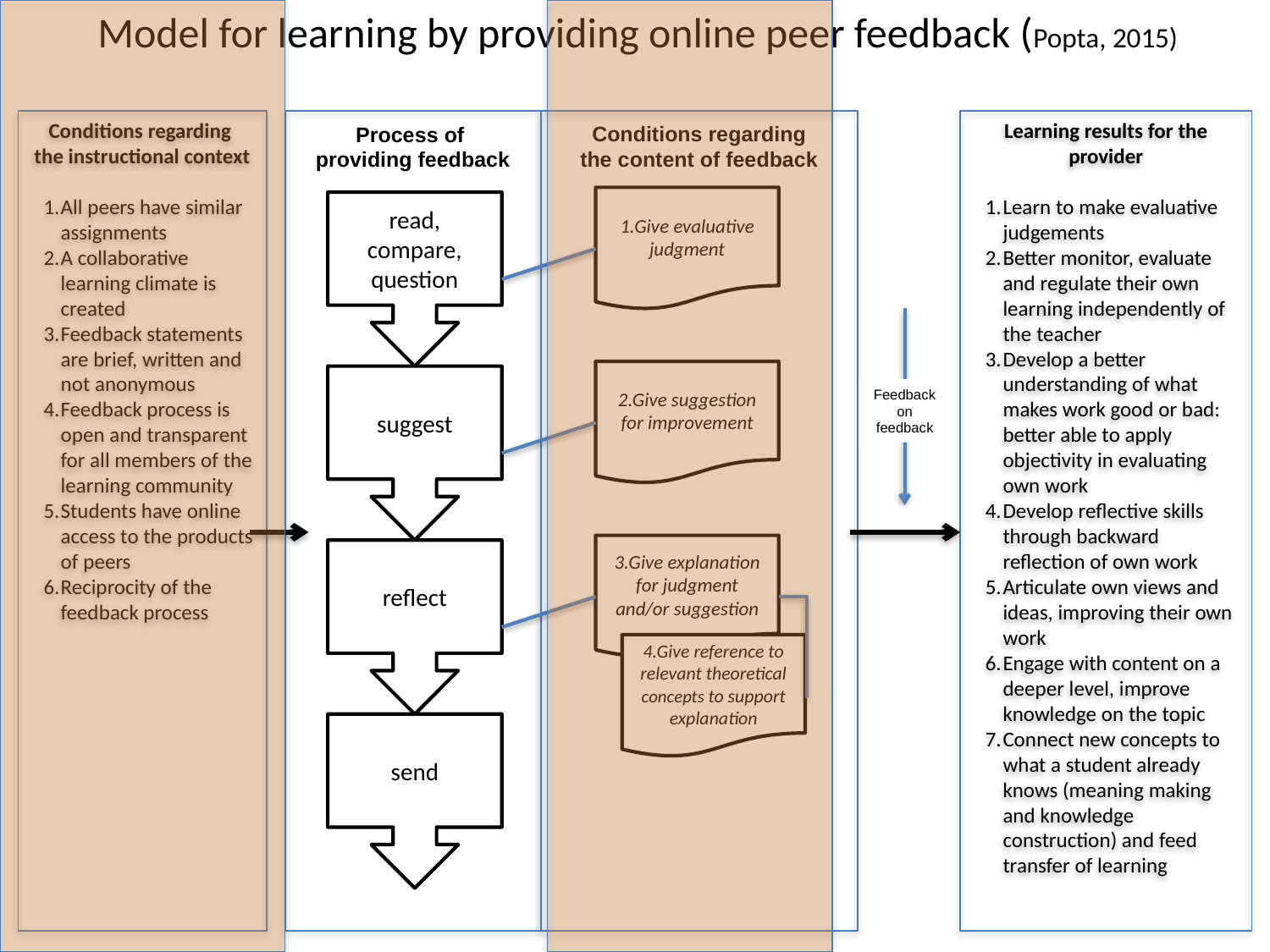

# Model for learning by providing online peer feedback (Popta, 2015)
Conditions regarding
the instructional context

All peers have similar assignments
A collaborative learning climate is created
Feedback statements are brief, written and not anonymous
Feedback process is open and transparent for all members of the learning community
Students have online access to the products of peers
Reciprocity of the feedback process

Learning results for the provider

Learn to make evaluative judgements
Better monitor, evaluate and regulate their own learning independently of the teacher
Develop a better understanding of what makes work good or bad: better able to apply objectivity in evaluating own work
Develop reflective skills through backward reflection of own work
Articulate own views and ideas, improving their own work
Engage with content on a deeper level, improve knowledge on the topic
Connect new concepts to what a student already knows (meaning making and knowledge construction) and feed transfer of learning
Process of
providing feedback

Conditions regarding
the content of feedback
1.Give evaluative judgment
read, compare, question
2.Give suggestion for improvement
suggest
Feedback on feedback
3.Give explanation for judgment and/or suggestion
reflect
4.Give reference to relevant theoretical concepts to support explanation
send